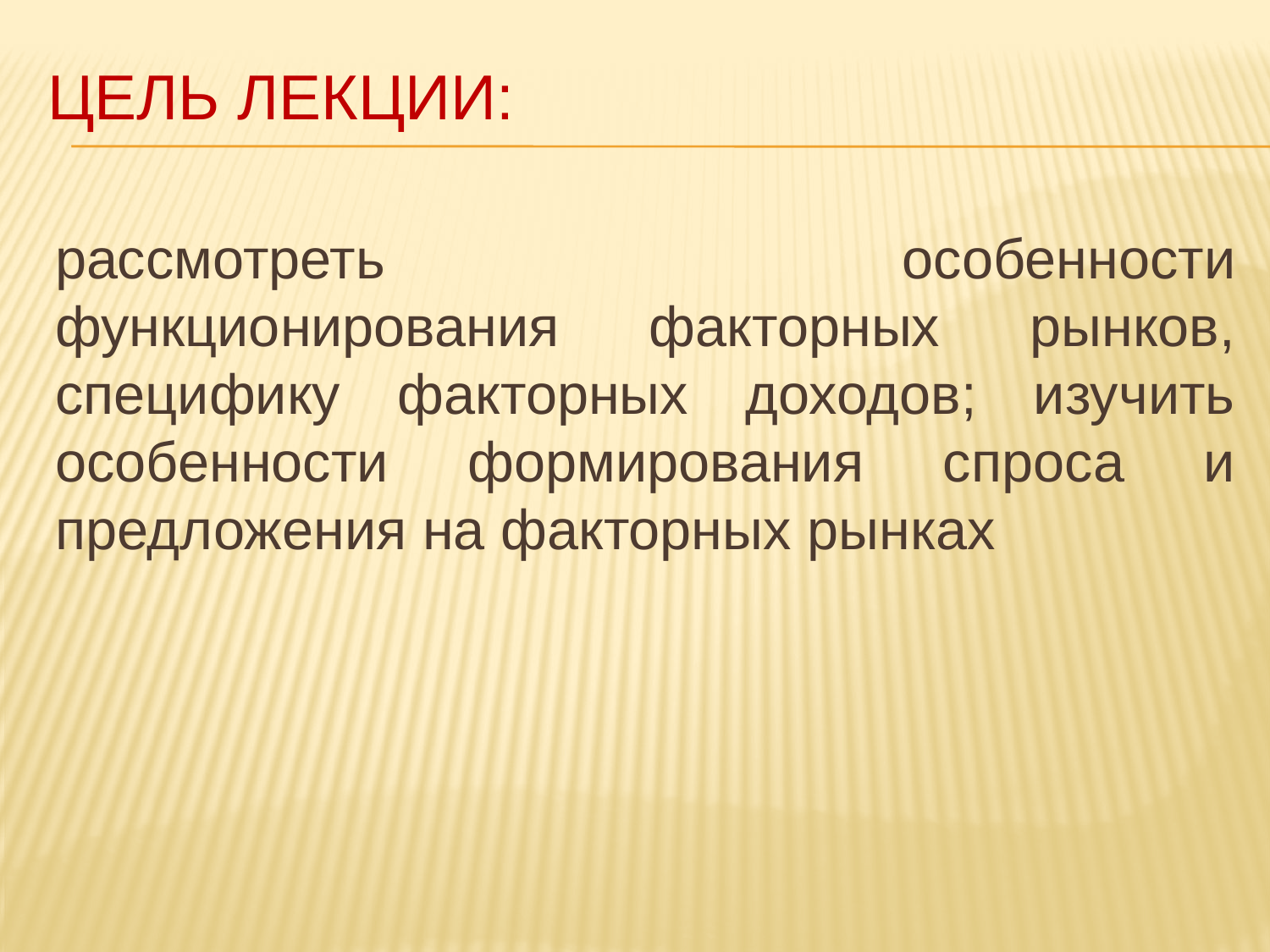

# Цель лекции:
рассмотреть особенности функционирования факторных рынков, специфику факторных доходов; изучить особенности формирования спроса и предложения на факторных рынках